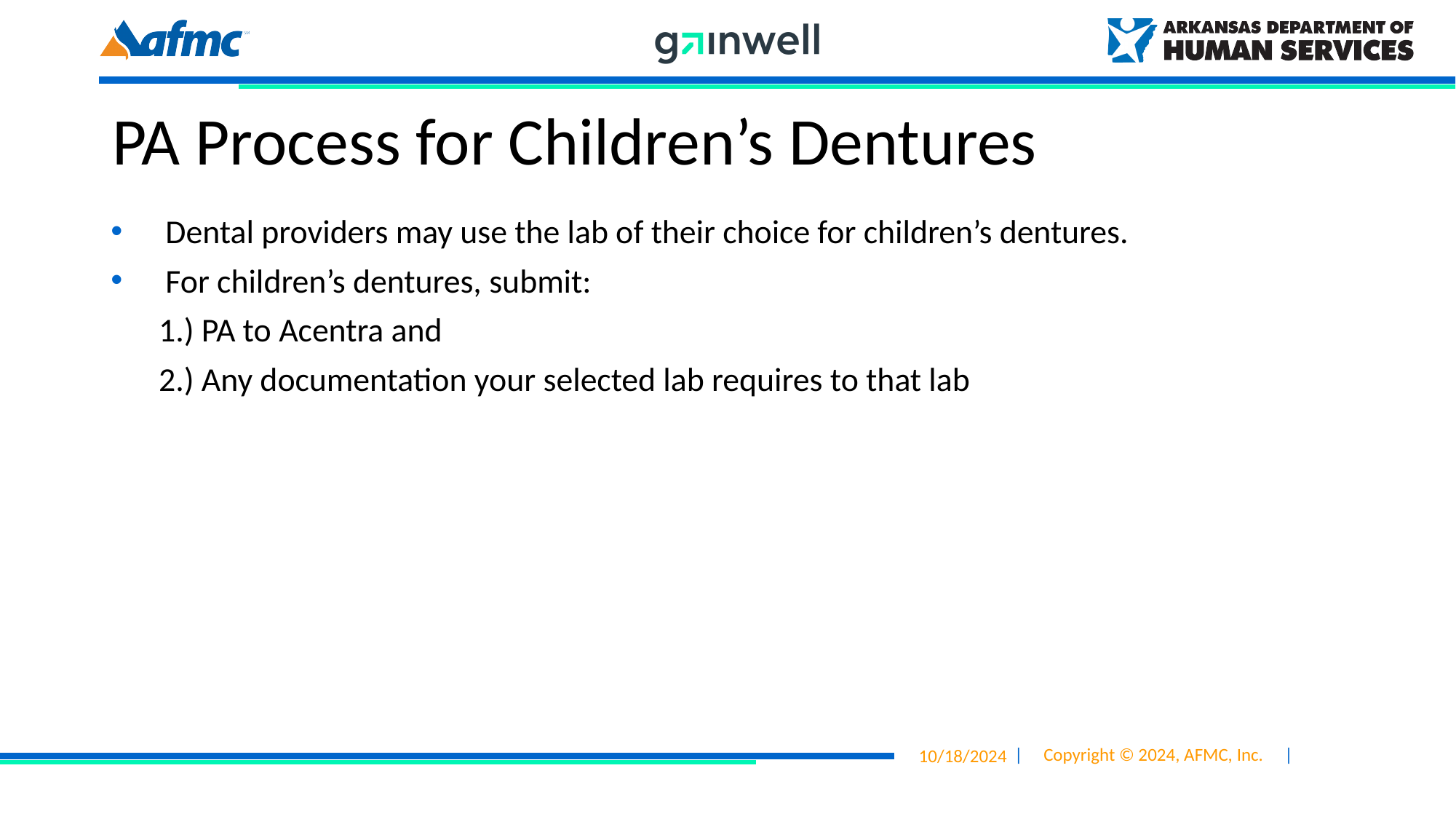

# PA Process for Children’s Dentures
Dental providers may use the lab of their choice for children’s dentures.
For children’s dentures, submit:
1.) PA to Acentra and
2.) Any documentation your selected lab requires to that lab